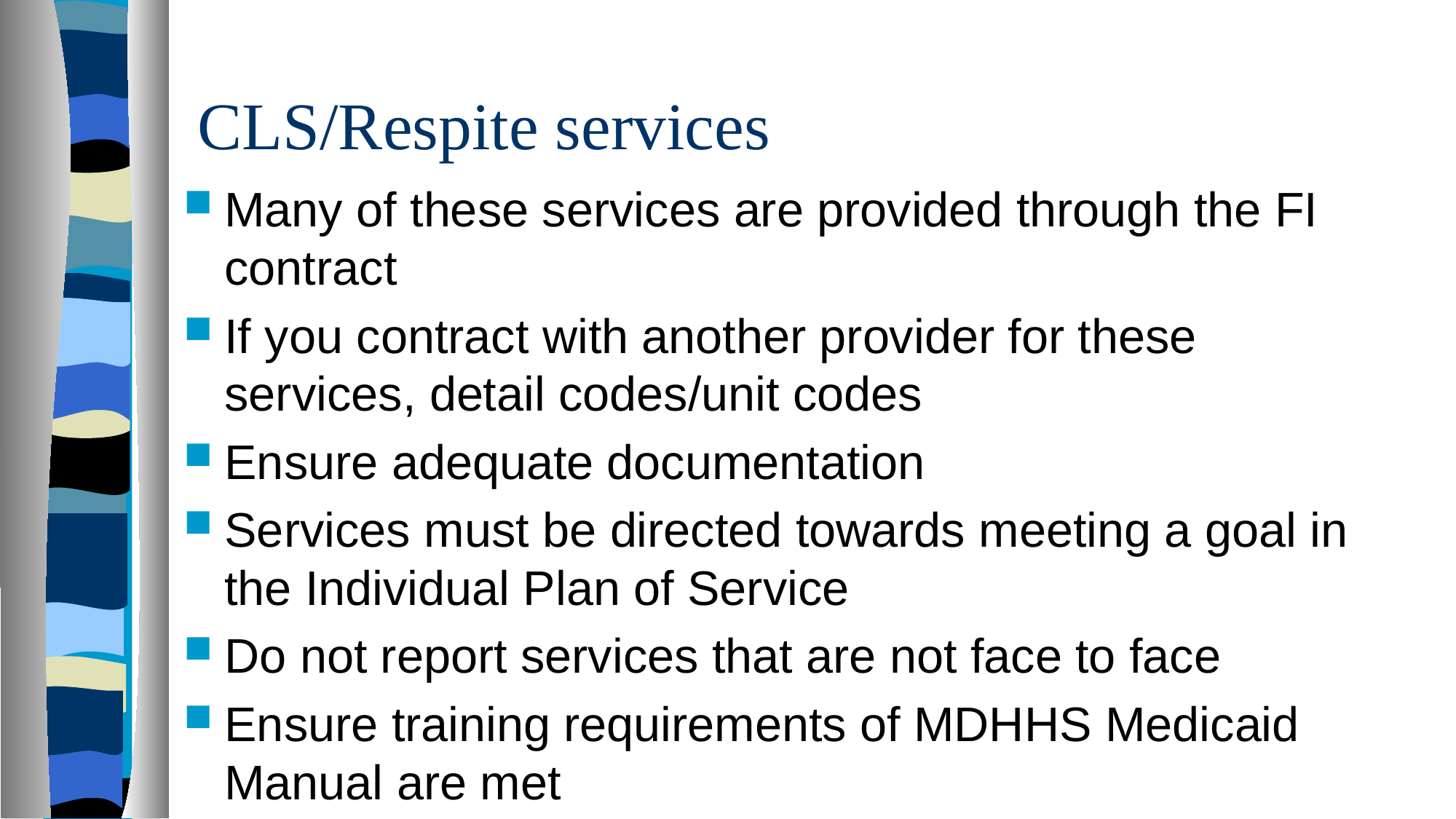

# CLS/Respite services
Many of these services are provided through the FI contract
If you contract with another provider for these services, detail codes/unit codes
Ensure adequate documentation
Services must be directed towards meeting a goal in the Individual Plan of Service
Do not report services that are not face to face
Ensure training requirements of MDHHS Medicaid Manual are met